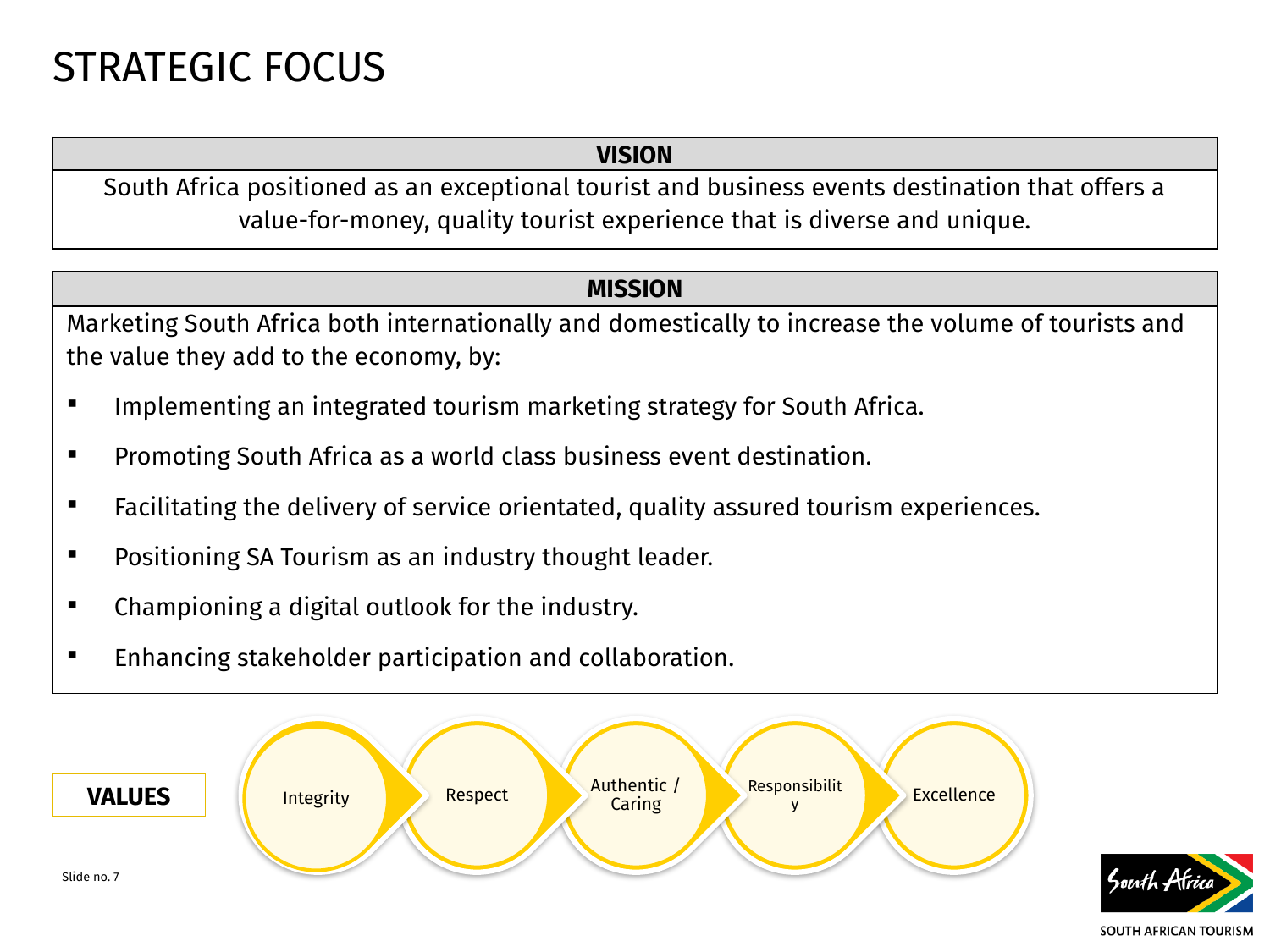

# STRATEGIC FOCUS
| VISION |
| --- |
| South Africa positioned as an exceptional tourist and business events destination that offers a value-for-money, quality tourist experience that is diverse and unique. |
| MISSION |
| --- |
| Marketing South Africa both internationally and domestically to increase the volume of tourists and the value they add to the economy, by: Implementing an integrated tourism marketing strategy for South Africa. Promoting South Africa as a world class business event destination. Facilitating the delivery of service orientated, quality assured tourism experiences. Positioning SA Tourism as an industry thought leader. Championing a digital outlook for the industry. Enhancing stakeholder participation and collaboration. |
Excellence
Responsibility
Authentic / Caring
Respect
Integrity
VALUES